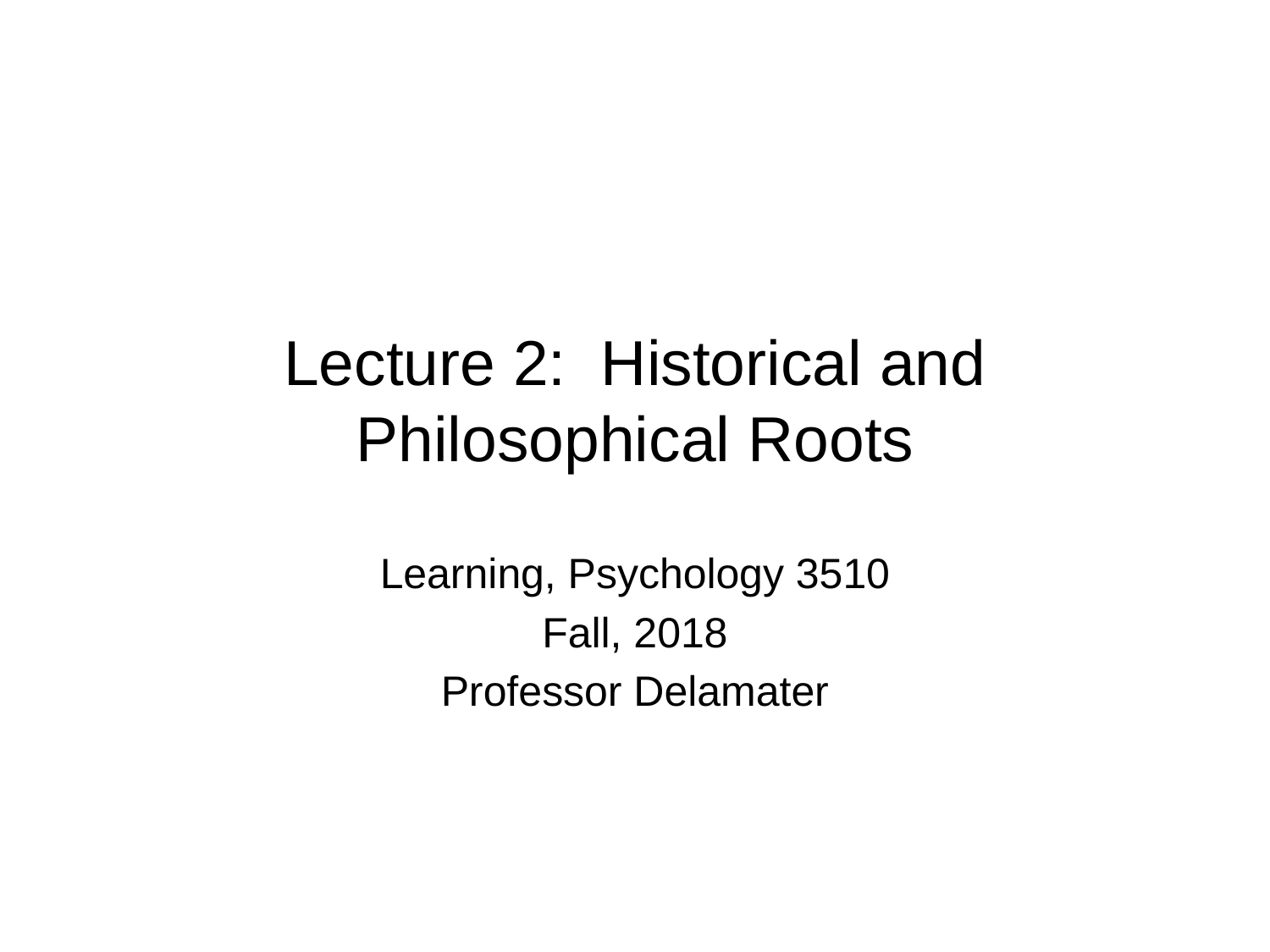

# Lecture 2:  Historical and Philosophical Roots
Learning, Psychology 3510
Fall, 2018
Professor Delamater